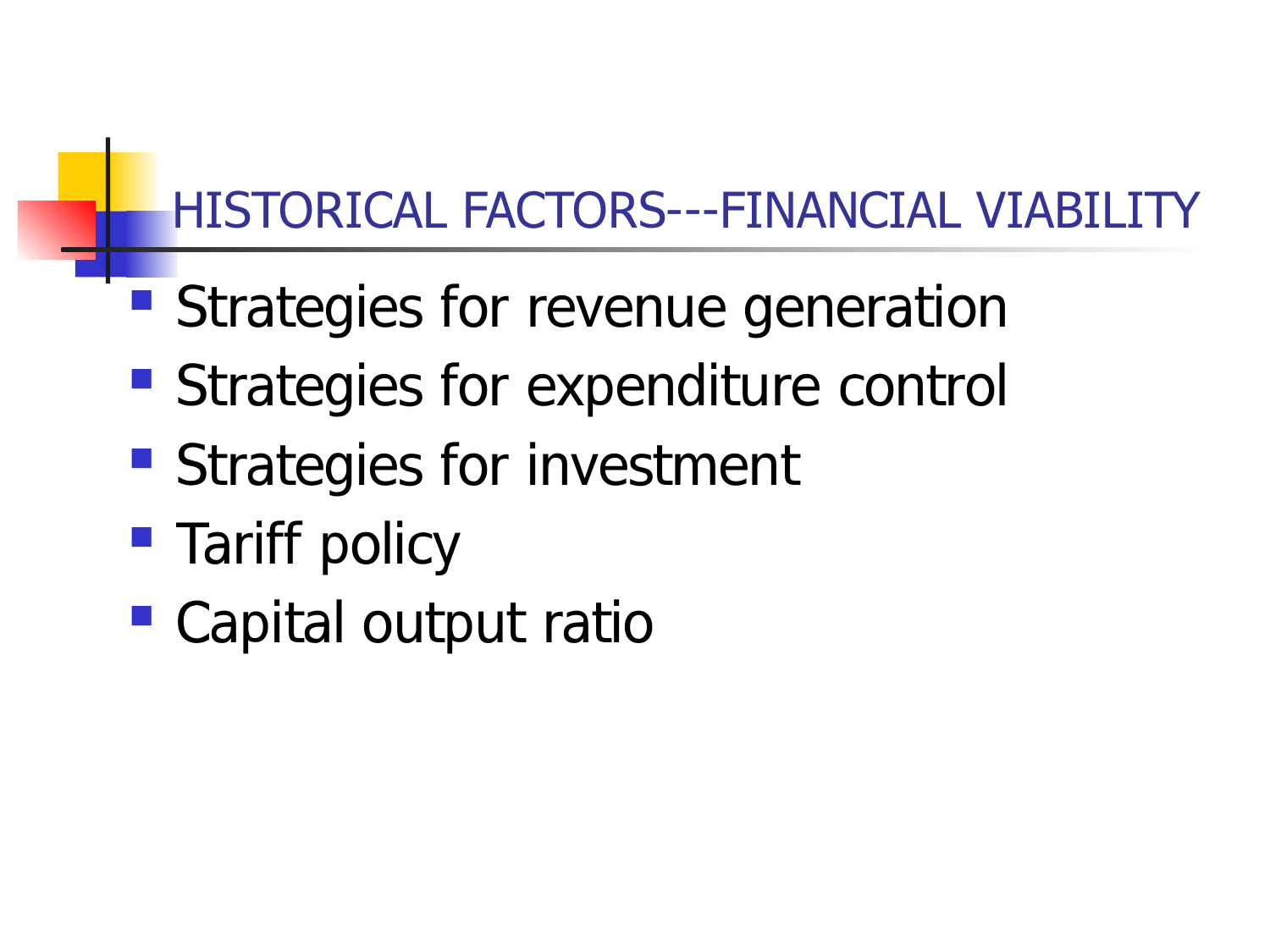

# HISTORICAL FACTORS---FINANCIAL VIABILITY
Strategies for revenue generation
Strategies for expenditure control
Strategies for investment
Tariff policy
Capital output ratio